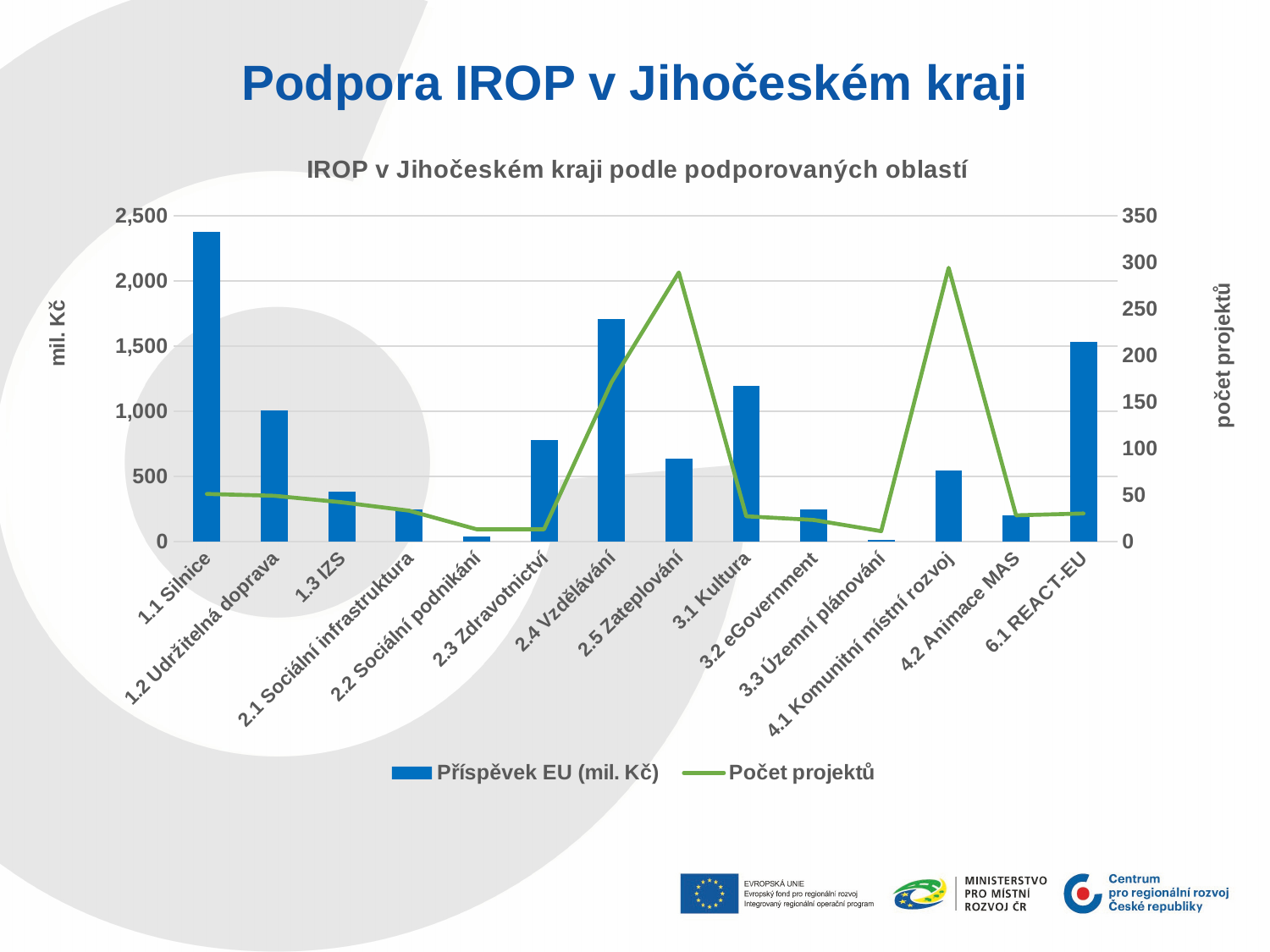

Podpora IROP v Jihočeském kraji

### Chart: IROP v Jihočeském kraji podle podporovaných oblastí

| Category | Příspěvek EU (mil. Kč) | Počet projektů |
|---|---|---|
| 1.1 Silnice | 2374.688072509999 | 51.0 |
| 1.2 Udržitelná doprava | 1004.3624671499999 | 49.0 |
| 1.3 IZS | 383.13339963 | 42.0 |
| 2.1 Sociální infrastruktura | 248.34642154999997 | 33.0 |
| 2.2 Sociální podnikání | 38.32609095 | 13.0 |
| 2.3 Zdravotnictví | 779.9940330100001 | 13.0 |
| 2.4 Vzdělávání | 1704.3959954700001 | 171.0 |
| 2.5 Zateplování | 638.5193161599997 | 289.0 |
| 3.1 Kultura | 1194.0970892100001 | 27.0 |
| 3.2 eGovernment | 245.72325826000002 | 23.0 |
| 3.3 Územní plánování | 10.287244 | 11.0 |
| 4.1 Komunitní místní rozvoj | 543.6860073299998 | 294.0 |
| 4.2 Animace MAS | 202.09402107000005 | 28.0 |
| 6.1 REACT-EU | 1531.3774686499999 | 30.0 |